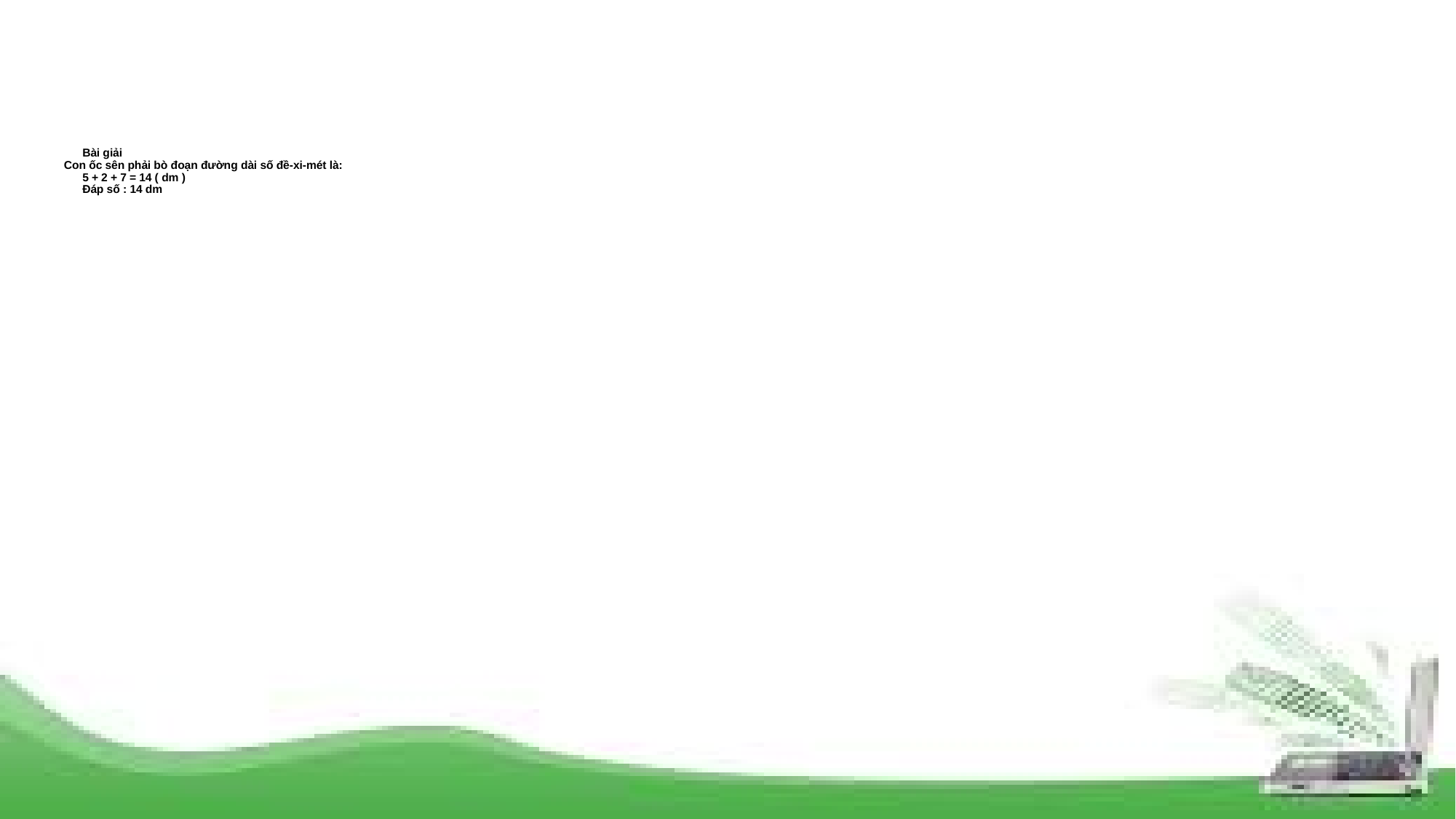

Bài giải
Con ốc sên phải bò đoạn đường dài số đề-xi-mét là:
			5 + 2 + 7 = 14 ( dm )
						Đáp số : 14 dm